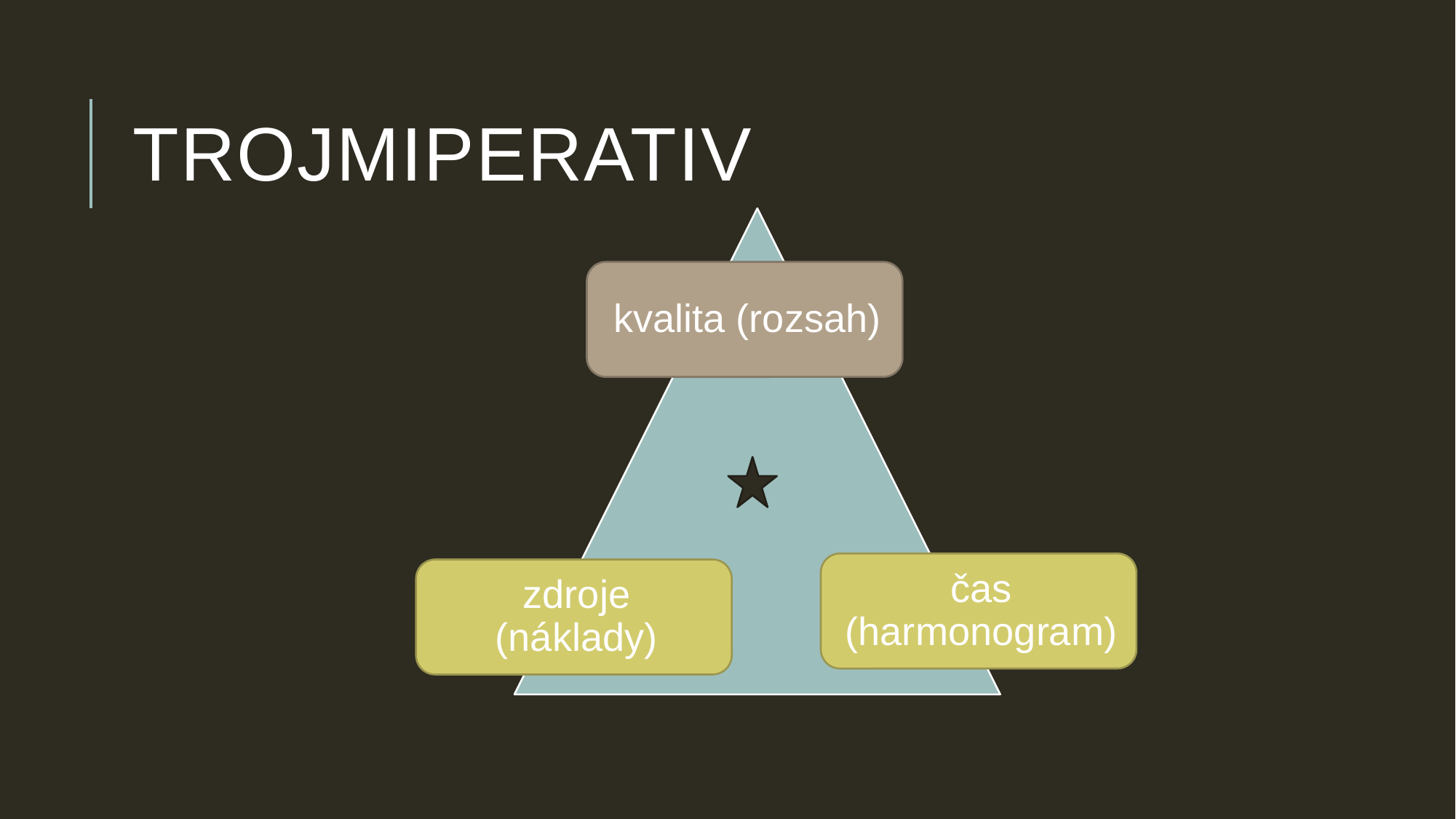

# trojmiperativ
kvalita (rozsah)
zdroje (náklady)
čas (harmonogram)